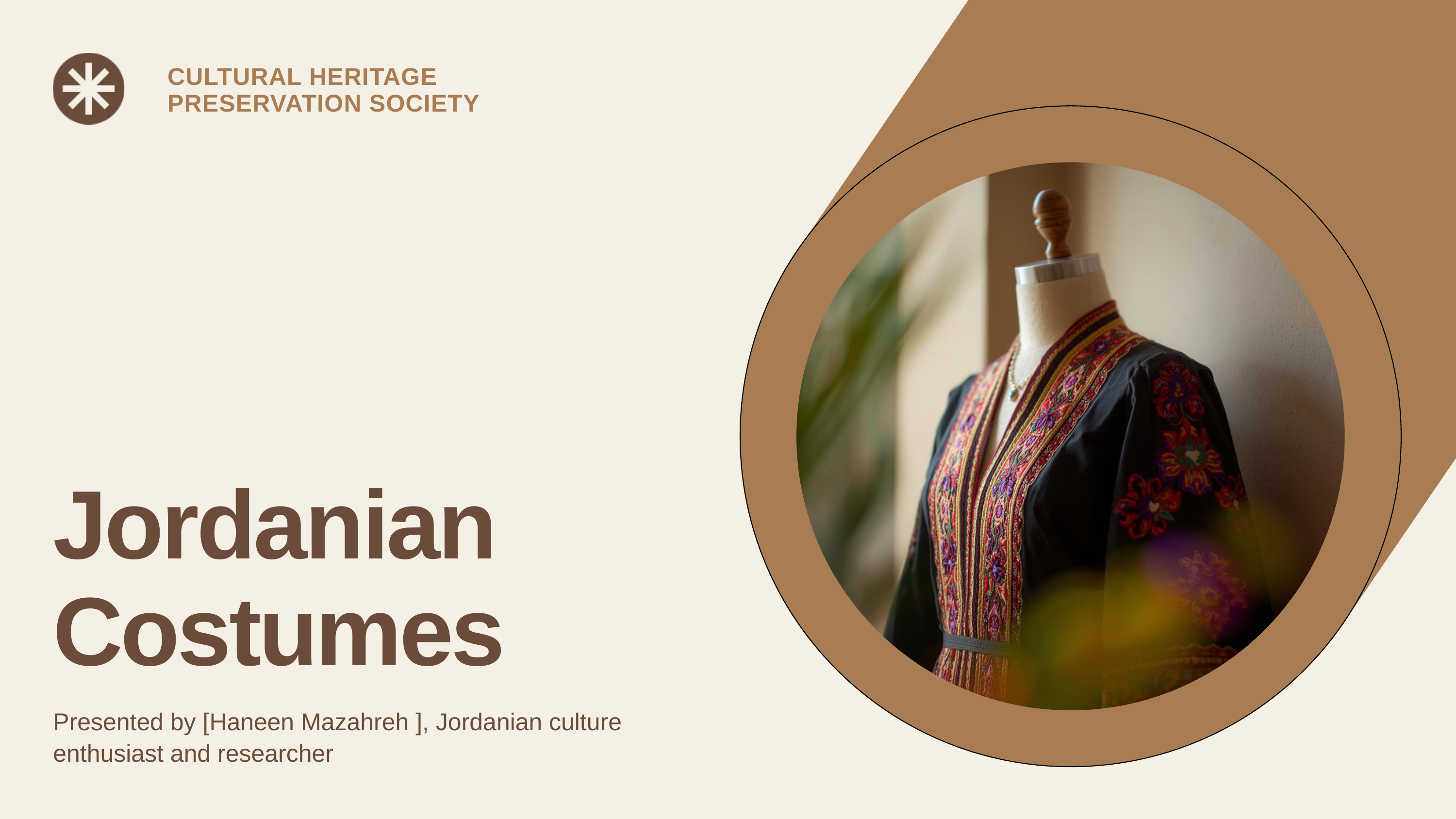

CULTURAL HERITAGE PRESERVATION SOCIETY

Jordanian Costumes
Presented by [Haneen Mazahreh ], Jordanian culture enthusiast and researcher